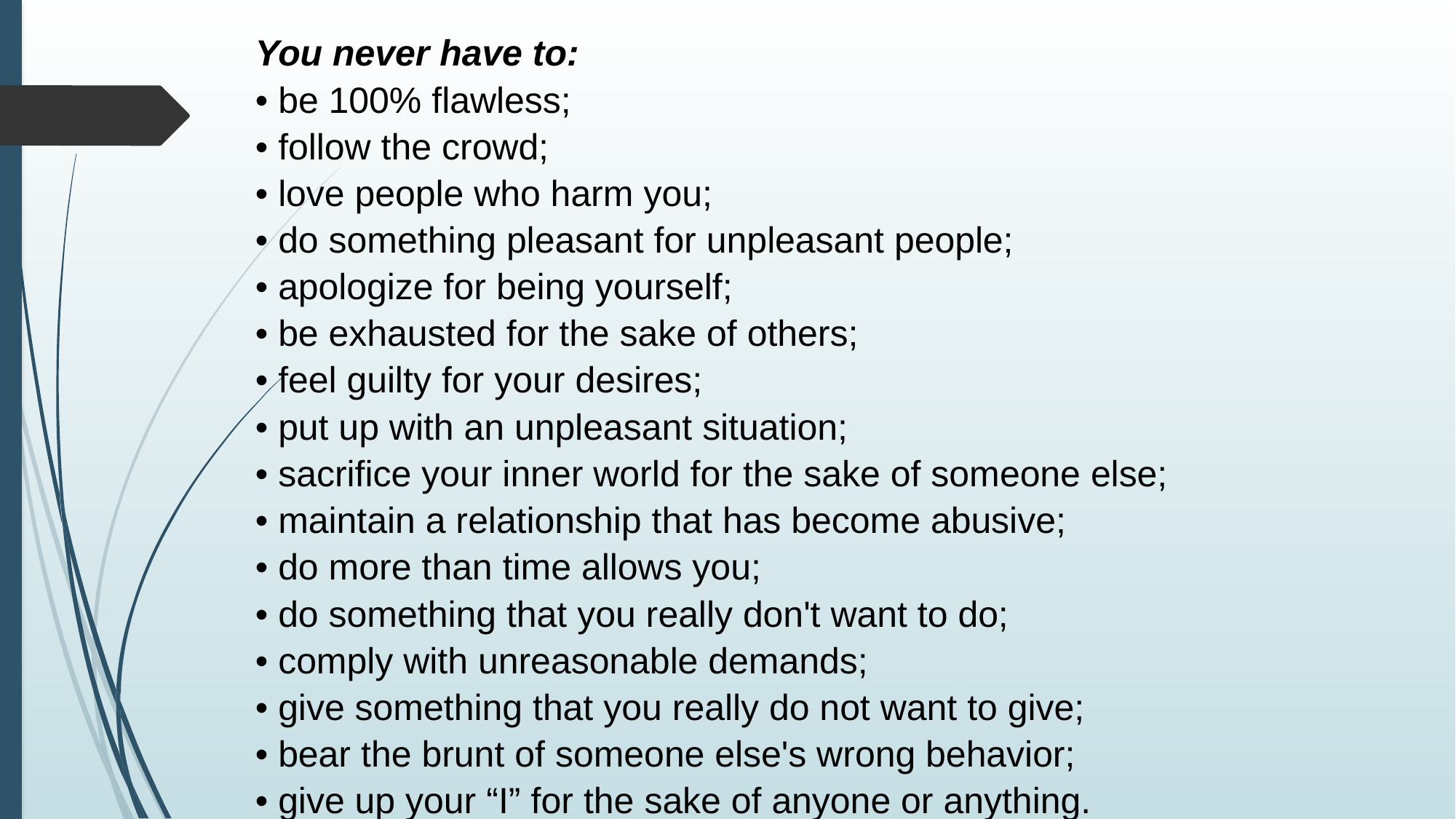

You never have to:
• be 100% flawless;
• follow the crowd;
• love people who harm you;
• do something pleasant for unpleasant people;
• apologize for being yourself;
• be exhausted for the sake of others;
• feel guilty for your desires;
• put up with an unpleasant situation;
• sacrifice your inner world for the sake of someone else;
• maintain a relationship that has become abusive;
• do more than time allows you;
• do something that you really don't want to do;
• comply with unreasonable demands;
• give something that you really do not want to give;
• bear the brunt of someone else's wrong behavior;
• give up your “I” for the sake of anyone or anything.